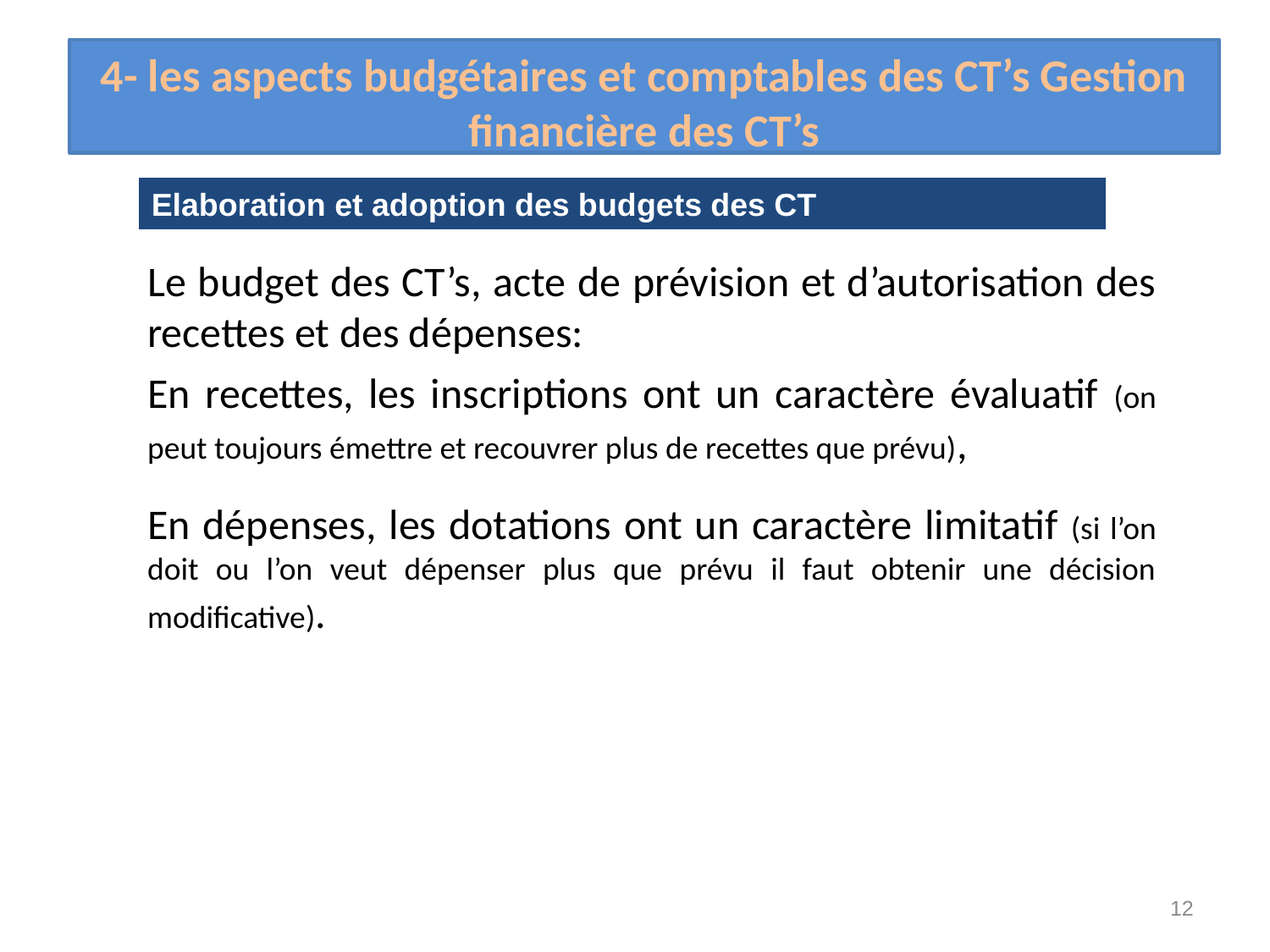

# 4- les aspects budgétaires et comptables des CT’s Gestion financière des CT’s
Elaboration et adoption des budgets des CT
Le budget des CT’s, acte de prévision et d’autorisation des recettes et des dépenses:
En recettes, les inscriptions ont un caractère évaluatif (on peut toujours émettre et recouvrer plus de recettes que prévu),

En dépenses, les dotations ont un caractère limitatif (si l’on doit ou l’on veut dépenser plus que prévu il faut obtenir une décision modificative).

12